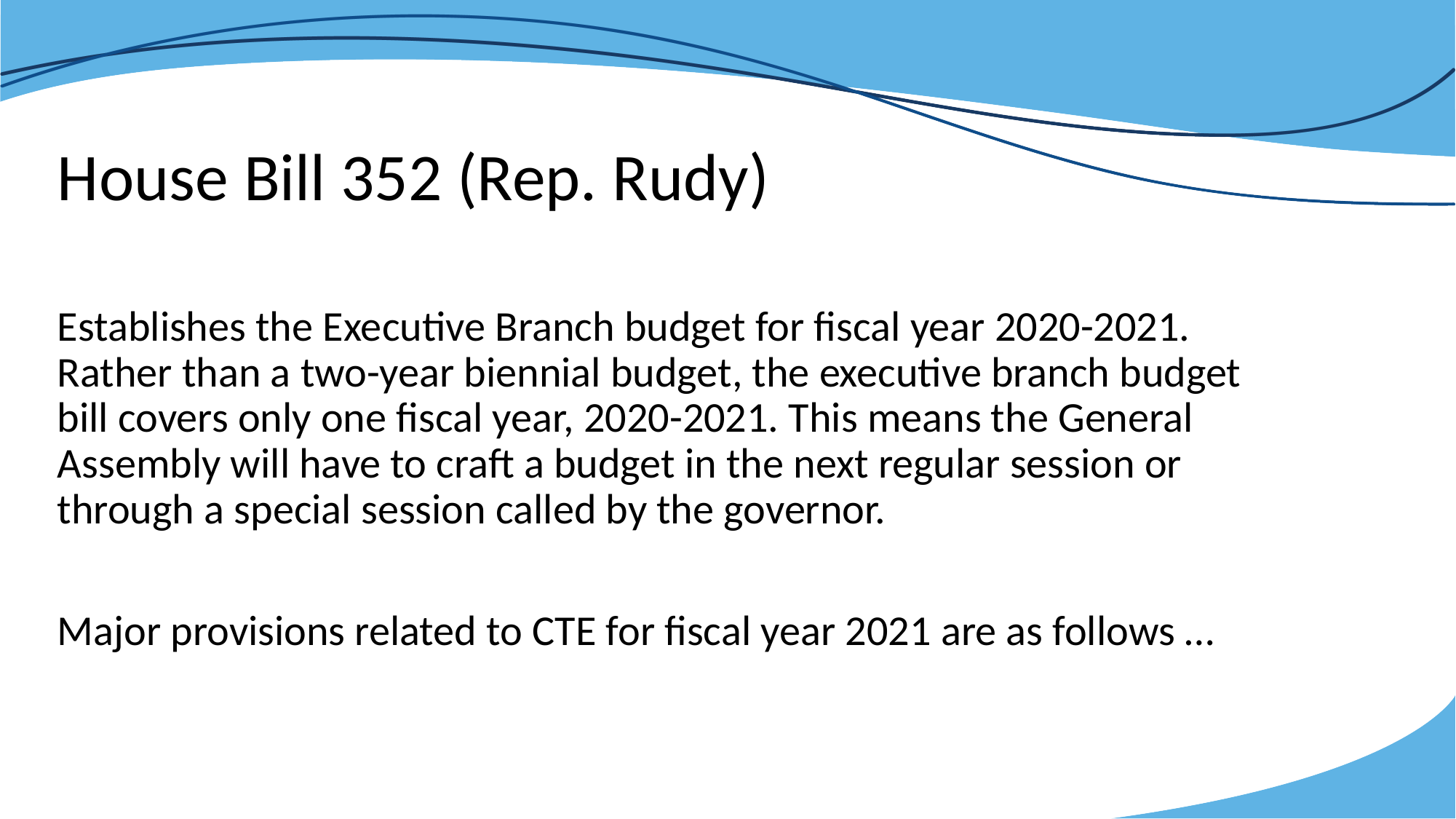

# House Bill 352 (Rep. Rudy)

Establishes the Executive Branch budget for fiscal year 2020-2021. Rather than a two-year biennial budget, the executive branch budget bill covers only one fiscal year, 2020-2021. This means the General Assembly will have to craft a budget in the next regular session or through a special session called by the governor.

Major provisions related to CTE for fiscal year 2021 are as follows …